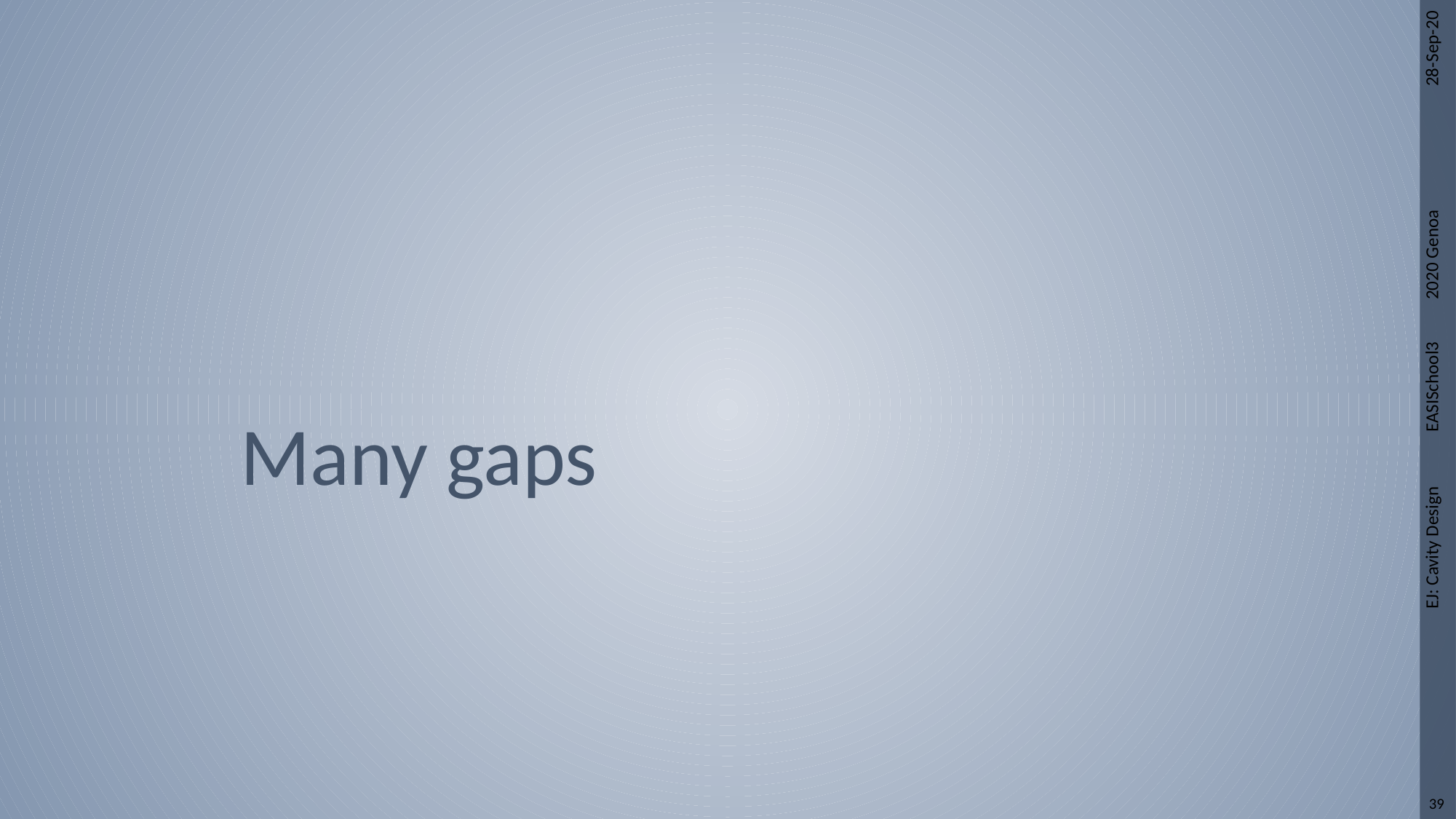

28-Sep-20
# Many gaps
EJ: Cavity Design             EASISchool3          2020 Genoa

39